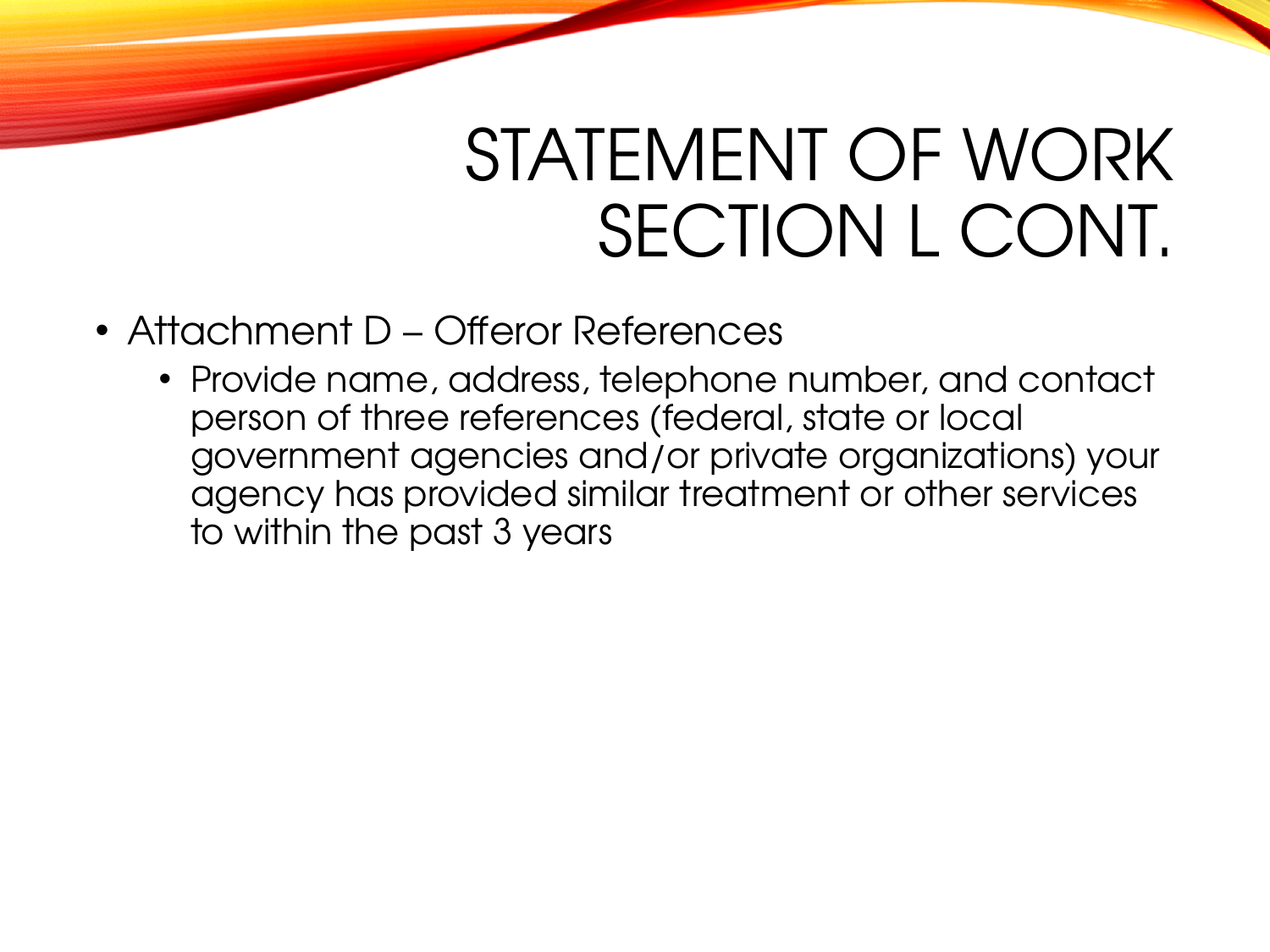

# Statement of Work Section L cont.
Attachment D – Offeror References
Provide name, address, telephone number, and contact person of three references (federal, state or local government agencies and/or private organizations) your agency has provided similar treatment or other services to within the past 3 years